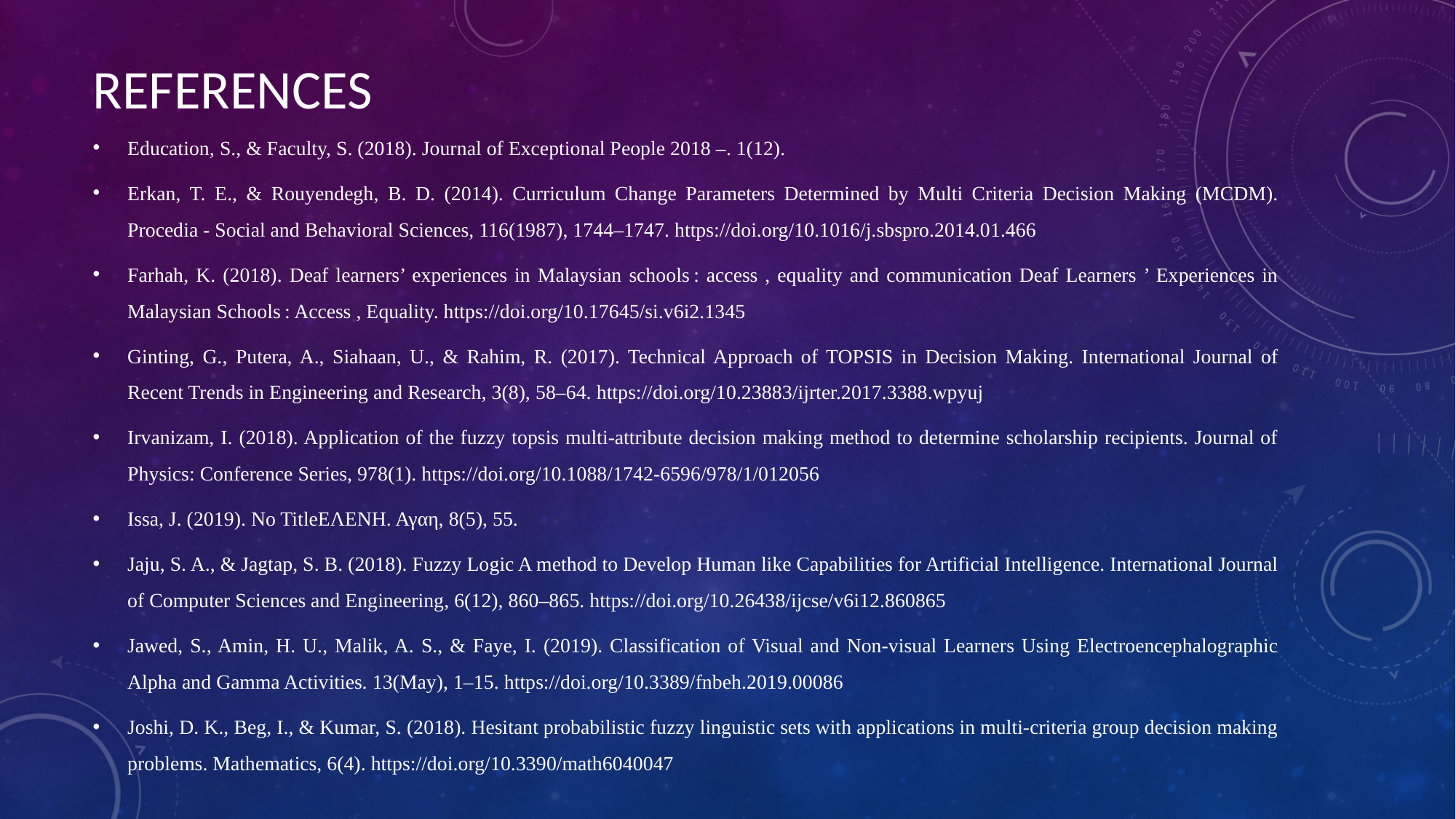

# references
Education, S., & Faculty, S. (2018). Journal of Exceptional People 2018 –. 1(12).
Erkan, T. E., & Rouyendegh, B. D. (2014). Curriculum Change Parameters Determined by Multi Criteria Decision Making (MCDM). Procedia - Social and Behavioral Sciences, 116(1987), 1744–1747. https://doi.org/10.1016/j.sbspro.2014.01.466
Farhah, K. (2018). Deaf learners’ experiences in Malaysian schools : access , equality and communication Deaf Learners ’ Experiences in Malaysian Schools : Access , Equality. https://doi.org/10.17645/si.v6i2.1345
Ginting, G., Putera, A., Siahaan, U., & Rahim, R. (2017). Technical Approach of TOPSIS in Decision Making. International Journal of Recent Trends in Engineering and Research, 3(8), 58–64. https://doi.org/10.23883/ijrter.2017.3388.wpyuj
Irvanizam, I. (2018). Application of the fuzzy topsis multi-attribute decision making method to determine scholarship recipients. Journal of Physics: Conference Series, 978(1). https://doi.org/10.1088/1742-6596/978/1/012056
Issa, J. (2019). No TitleΕΛΕΝΗ. Αγαη, 8(5), 55.
Jaju, S. A., & Jagtap, S. B. (2018). Fuzzy Logic A method to Develop Human like Capabilities for Artificial Intelligence. International Journal of Computer Sciences and Engineering, 6(12), 860–865. https://doi.org/10.26438/ijcse/v6i12.860865
Jawed, S., Amin, H. U., Malik, A. S., & Faye, I. (2019). Classification of Visual and Non-visual Learners Using Electroencephalographic Alpha and Gamma Activities. 13(May), 1–15. https://doi.org/10.3389/fnbeh.2019.00086
Joshi, D. K., Beg, I., & Kumar, S. (2018). Hesitant probabilistic fuzzy linguistic sets with applications in multi-criteria group decision making problems. Mathematics, 6(4). https://doi.org/10.3390/math6040047